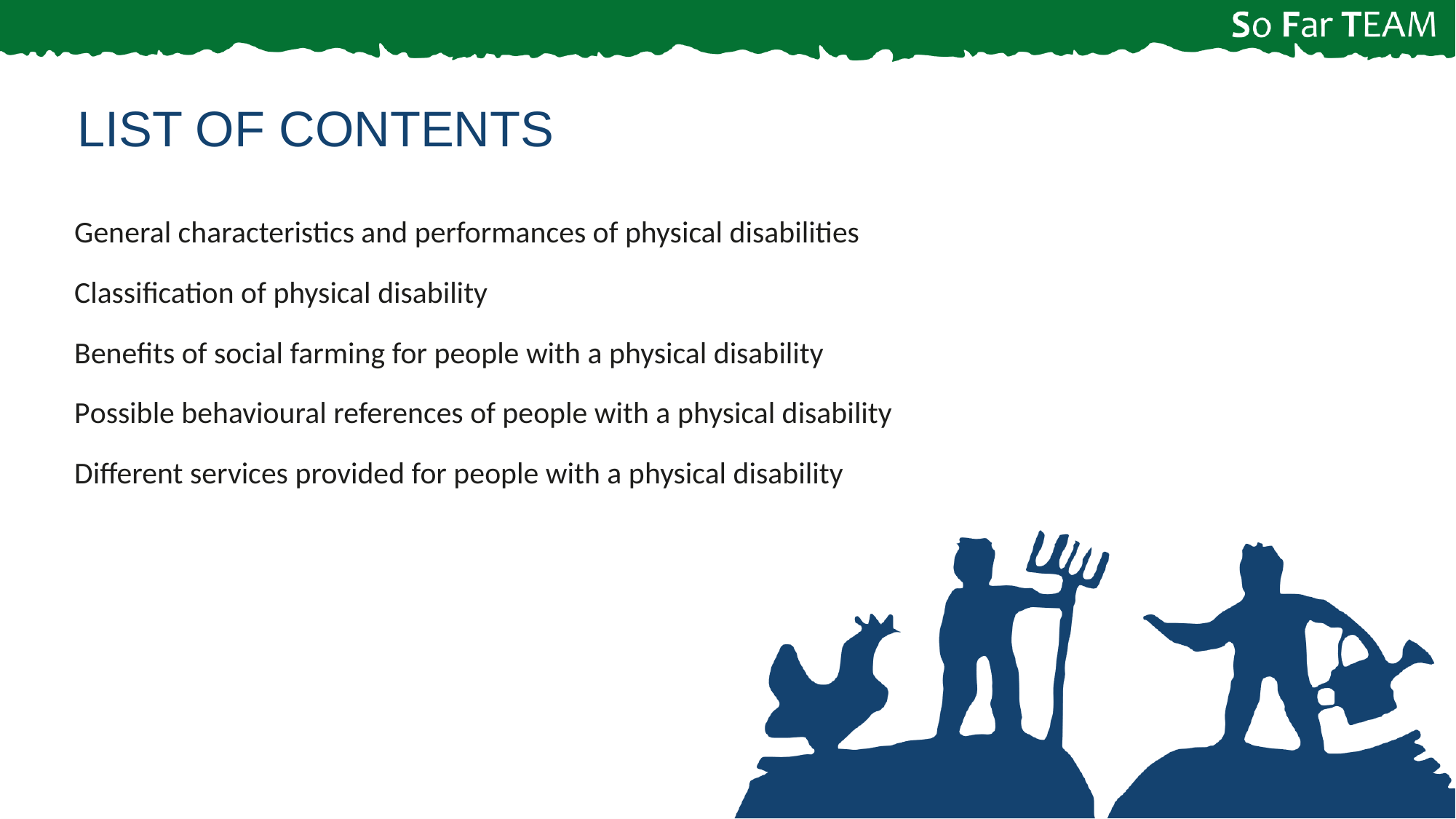

List of contents
General characteristics and performances of physical disabilities
Classification of physical disability
Benefits of social farming for people with a physical disability
Possible behavioural references of people with a physical disability
Different services provided for people with a physical disability